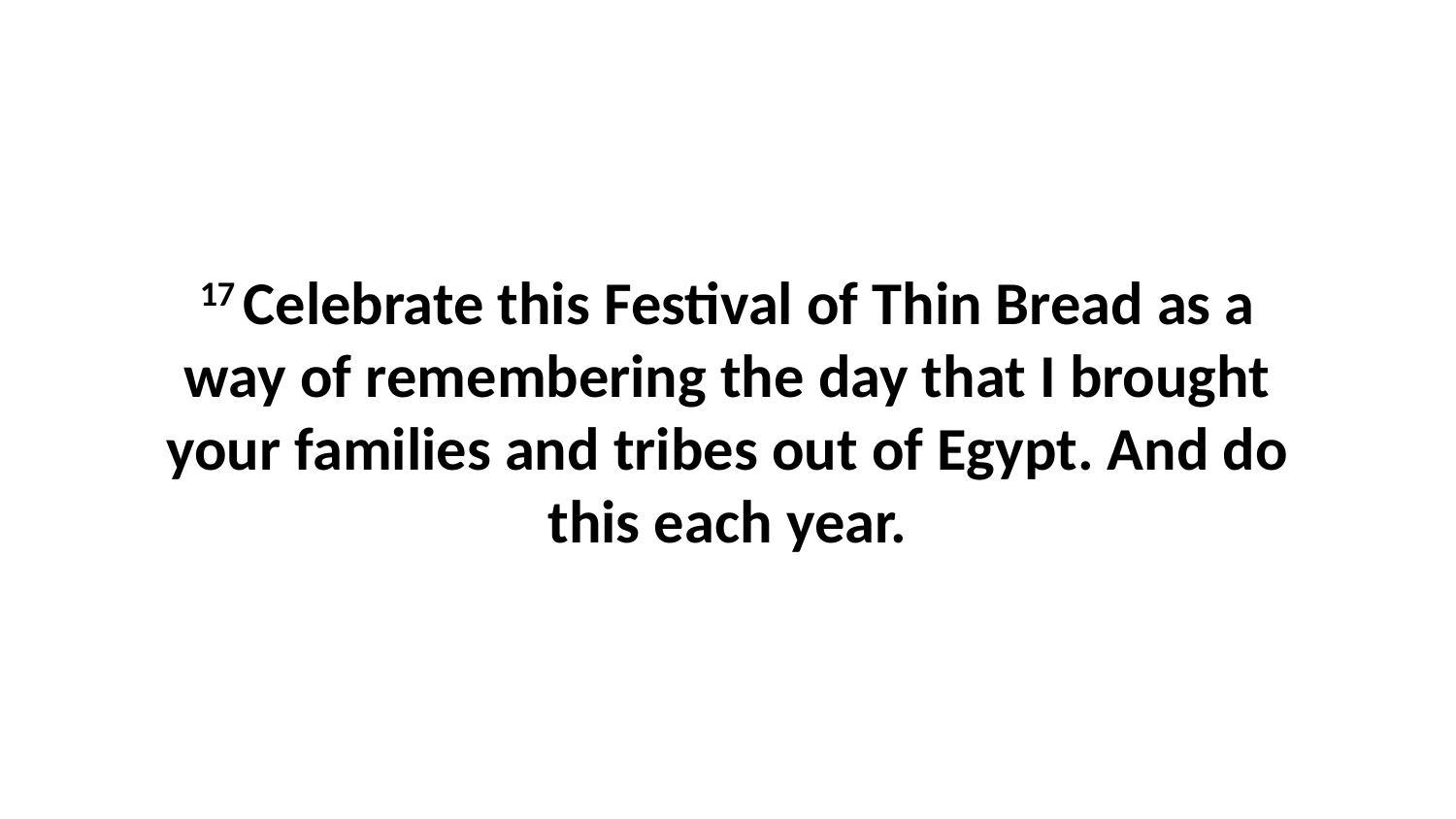

17 Celebrate this Festival of Thin Bread as a way of remembering the day that I brought your families and tribes out of Egypt. And do this each year.